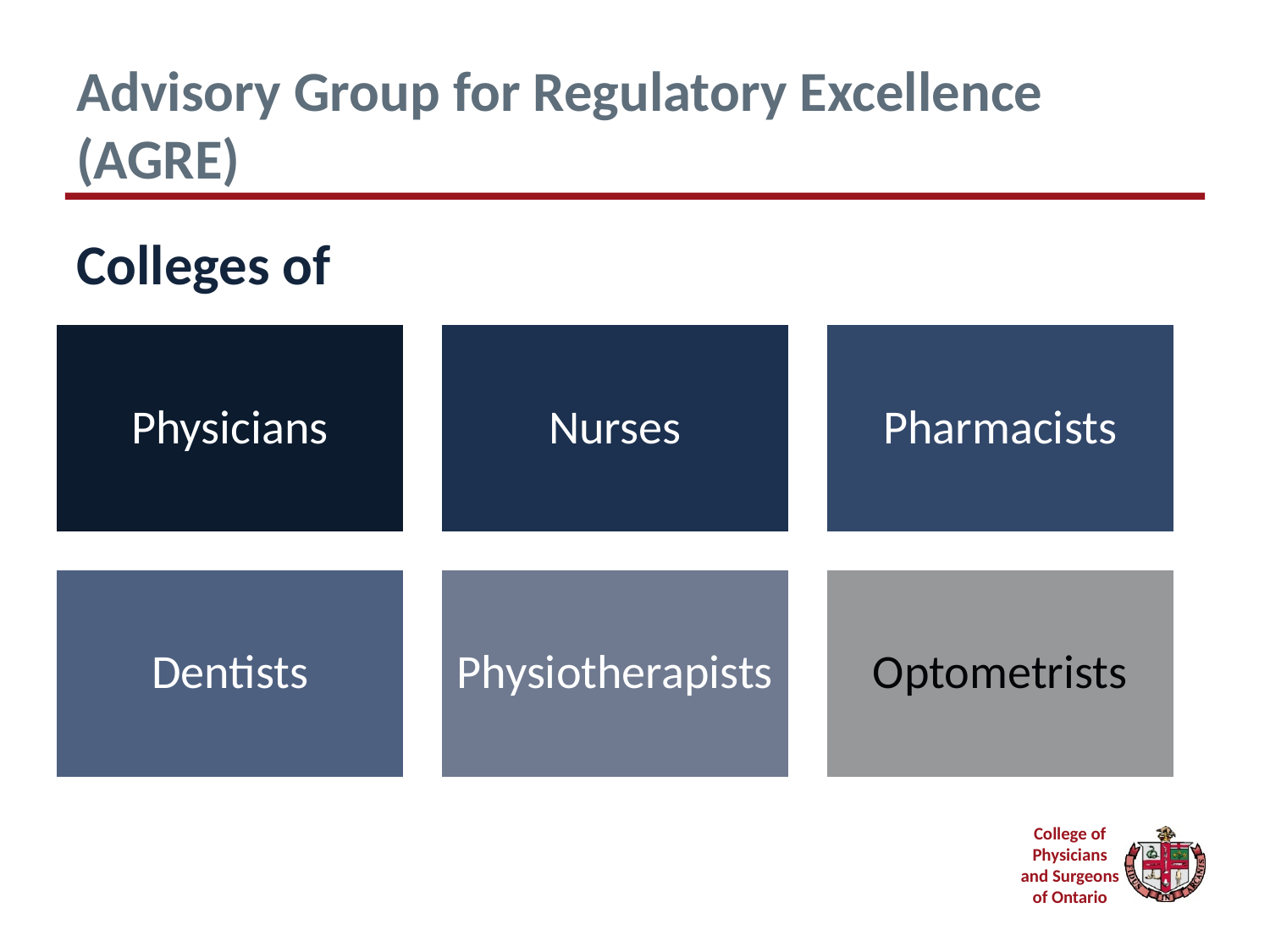

# Advisory Group for Regulatory Excellence (AGRE)
Physicians
Nurses
Pharmacists
Dentists
Physiotherapists
Optometrists
Colleges of